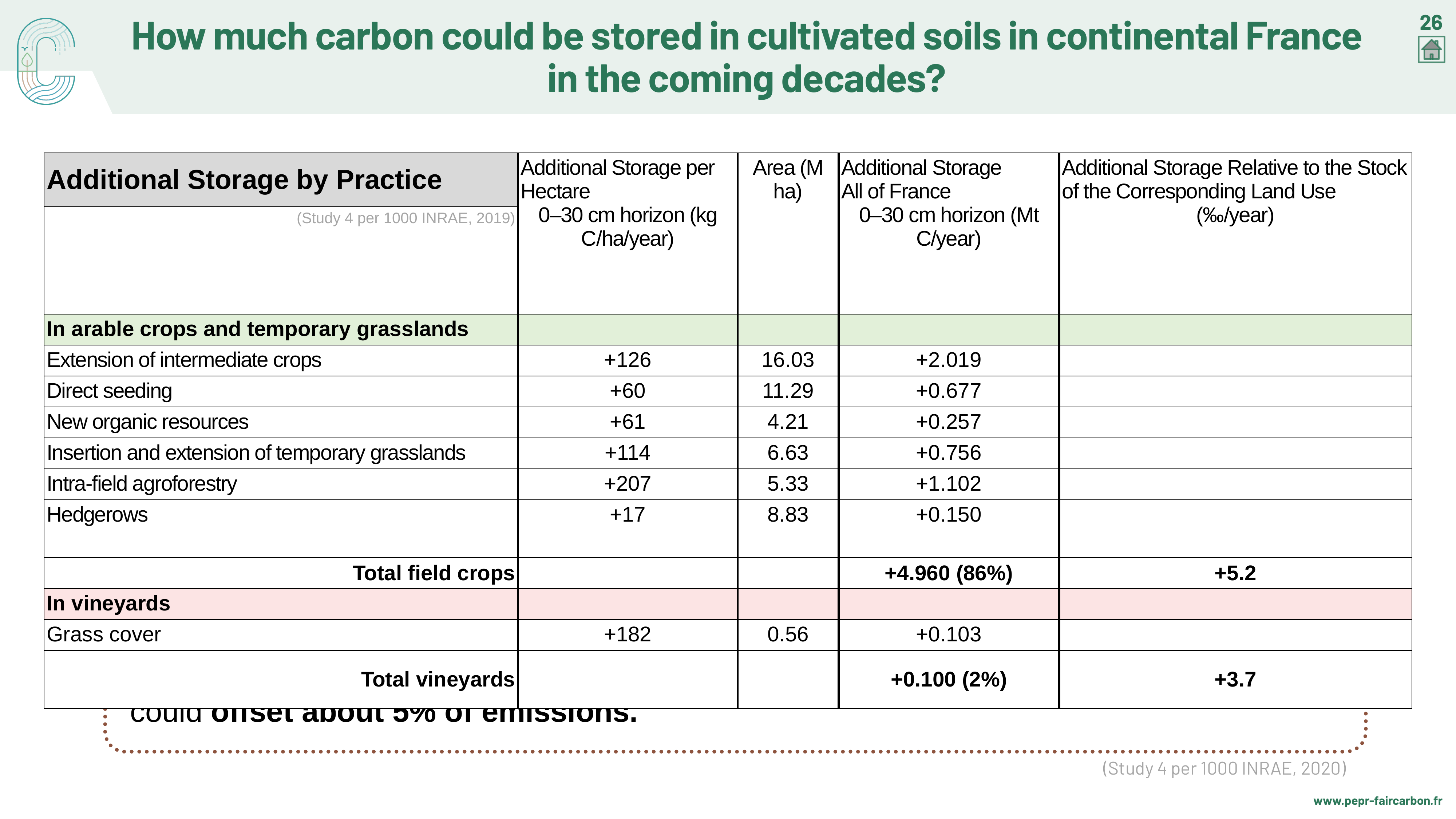

26
# How much carbon could be stored in cultivated soils in continental France in the coming decades?
| Additional Storage by Practice | Additional Storage per Hectare 0–30 cm horizon (kg C/ha/year) | Area (M ha) | Additional Storage All of France 0–30 cm horizon (Mt C/year) | Additional Storage Relative to the Stock of the Corresponding Land Use (‰/year) |
| --- | --- | --- | --- | --- |
| (Study 4 per 1000 INRAE, 2019) |  |  |  |  |
| In arable crops and temporary grasslands |  |  |  |  |
| Extension of intermediate crops | +126 | 16.03 | +2.019 |  |
| Direct seeding | +60 | 11.29 | +0.677 |  |
| New organic resources | +61 | 4.21 | +0.257 |  |
| Insertion and extension of temporary grasslands | +114 | 6.63 | +0.756 |  |
| Intra-field agroforestry | +207 | 5.33 | +1.102 |  |
| Hedgerows | +17 | 8.83 | +0.150 |  |
| Total field crops |  |  | +4.960 (86%) | +5.2 |
| In vineyards |  |  |  |  |
| Grass cover | +182 | 0.56 | +0.103 |  |
| Total vineyards |  |  | +0.100 (2%) | +3.7 |

At the scale of mainland France and Corsica, increasing carbon stocks in cultivated soils could offset about 5% of emissions.

(Study 4 per 1000 INRAE, 2020)